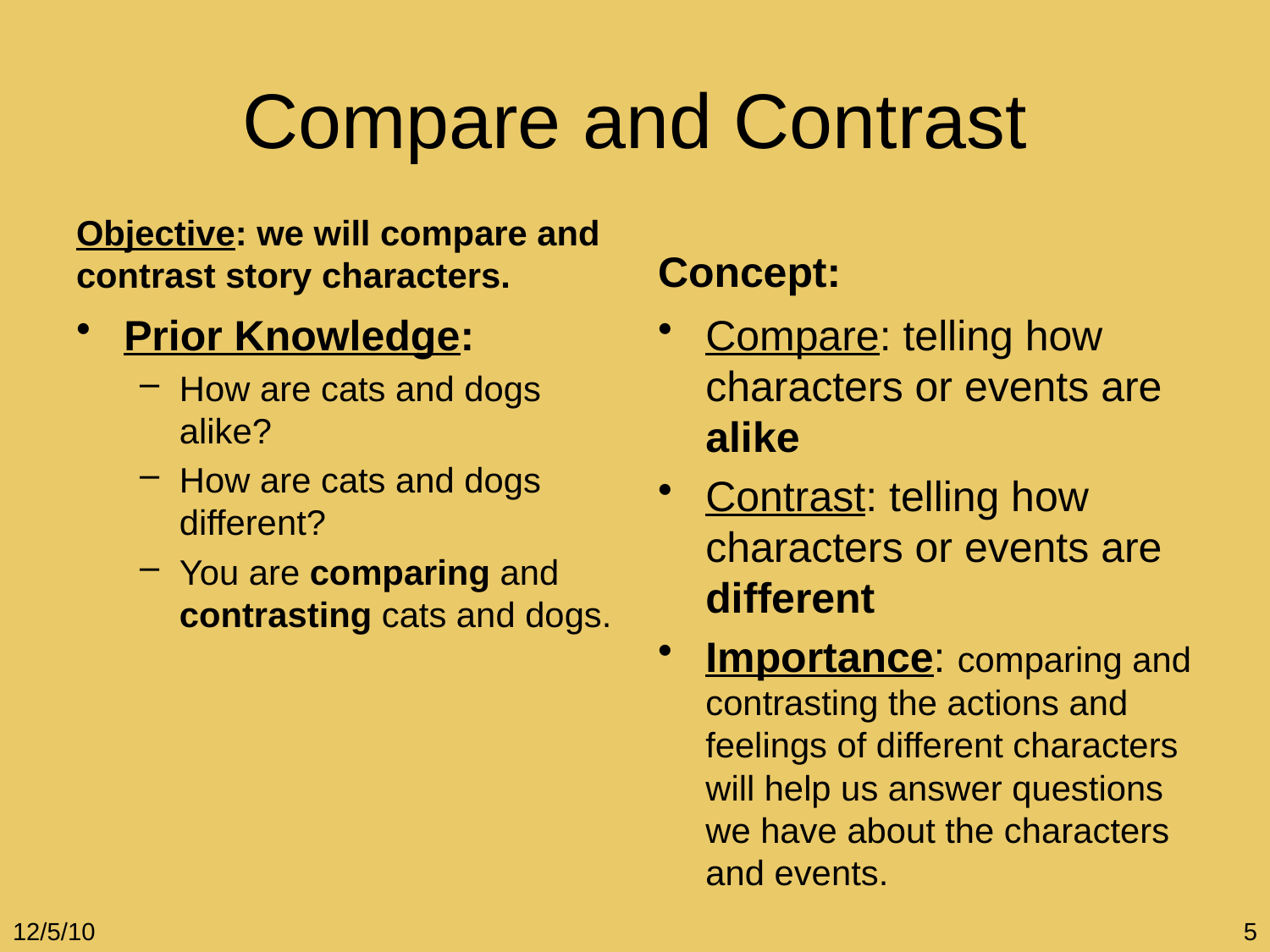

# Compare and Contrast
Objective: we will compare and contrast story characters.
Concept:
Prior Knowledge:
How are cats and dogs alike?
How are cats and dogs different?
You are comparing and contrasting cats and dogs.
Compare: telling how characters or events are alike
Contrast: telling how characters or events are different
Importance: comparing and contrasting the actions and feelings of different characters will help us answer questions we have about the characters and events.
12/5/10
5